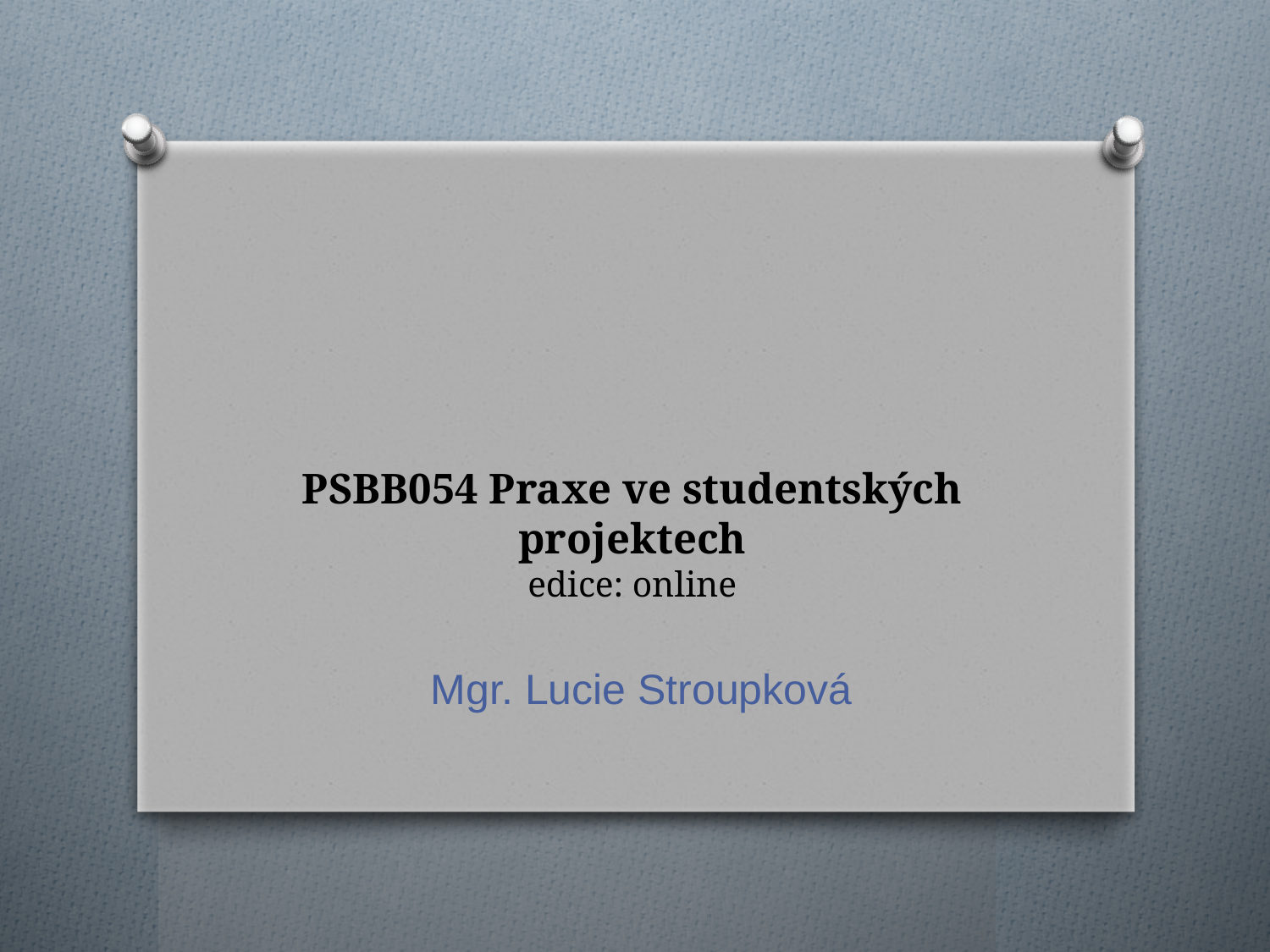

# PSBB054 Praxe ve studentských projektech edice: online
Mgr. Lucie Stroupková